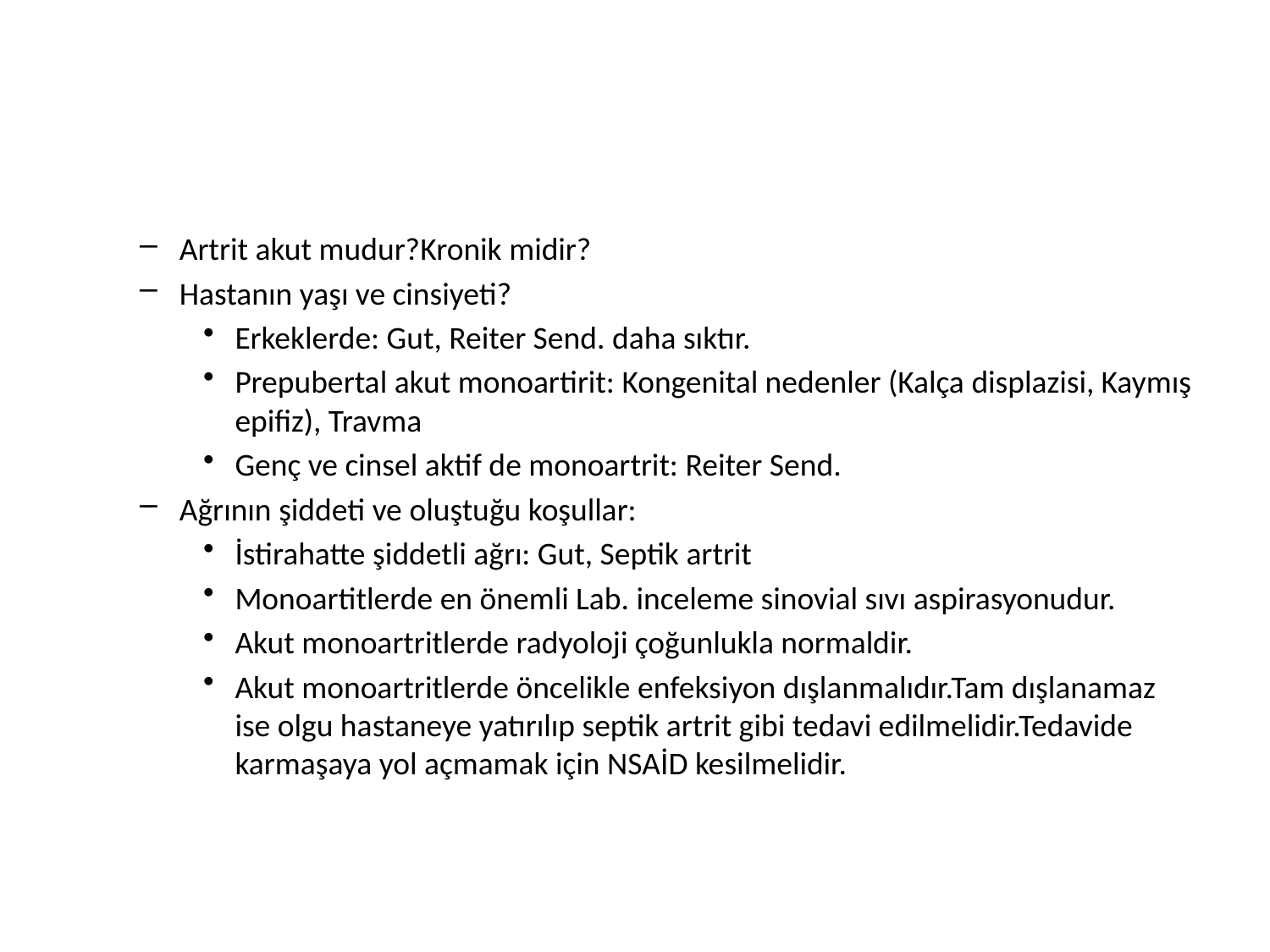

#
Artrit akut mudur?Kronik midir?
Hastanın yaşı ve cinsiyeti?
Erkeklerde: Gut, Reiter Send. daha sıktır.
Prepubertal akut monoartirit: Kongenital nedenler (Kalça displazisi, Kaymış epifiz), Travma
Genç ve cinsel aktif de monoartrit: Reiter Send.
Ağrının şiddeti ve oluştuğu koşullar:
İstirahatte şiddetli ağrı: Gut, Septik artrit
Monoartitlerde en önemli Lab. inceleme sinovial sıvı aspirasyonudur.
Akut monoartritlerde radyoloji çoğunlukla normaldir.
Akut monoartritlerde öncelikle enfeksiyon dışlanmalıdır.Tam dışlanamaz ise olgu hastaneye yatırılıp septik artrit gibi tedavi edilmelidir.Tedavide karmaşaya yol açmamak için NSAİD kesilmelidir.